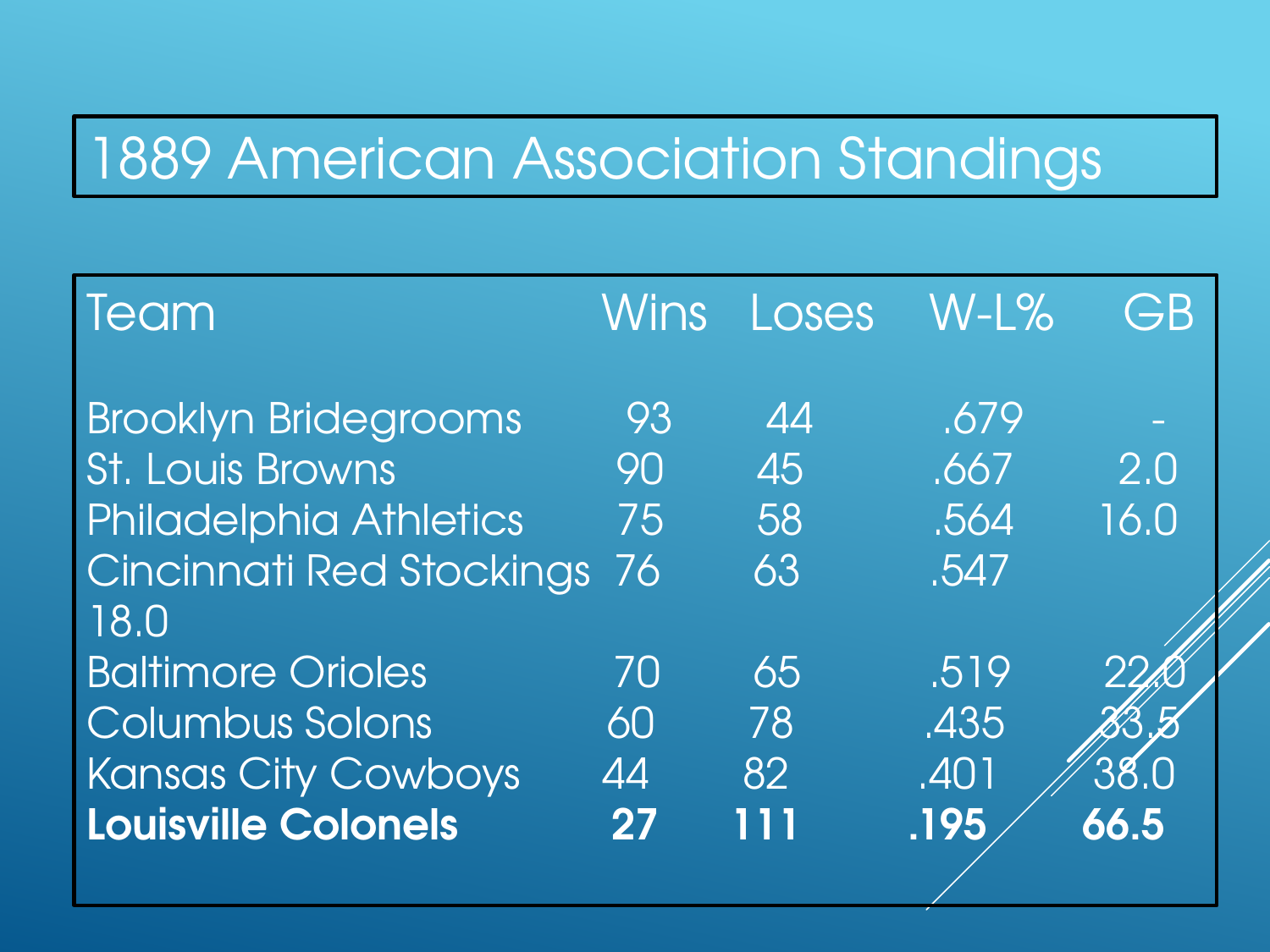

1889 American Association Standings
Team                            Wins   Loses    W-L%     GB

Brooklyn Bridegrooms         93        44           .679           -
St. Louis Browns                   90        45           .667         2.0
Philadelphia Athletics        75        58           .564       16.0
Cincinnati Red Stockings  76        63           .547	     18.0
Baltimore Orioles                70        65           .519        22.0
Columbus Solons               60        78           .435        33.5
Kansas City Cowboys       44        82           .401        38.0
Louisville Colonels             27      111         .195        66.5